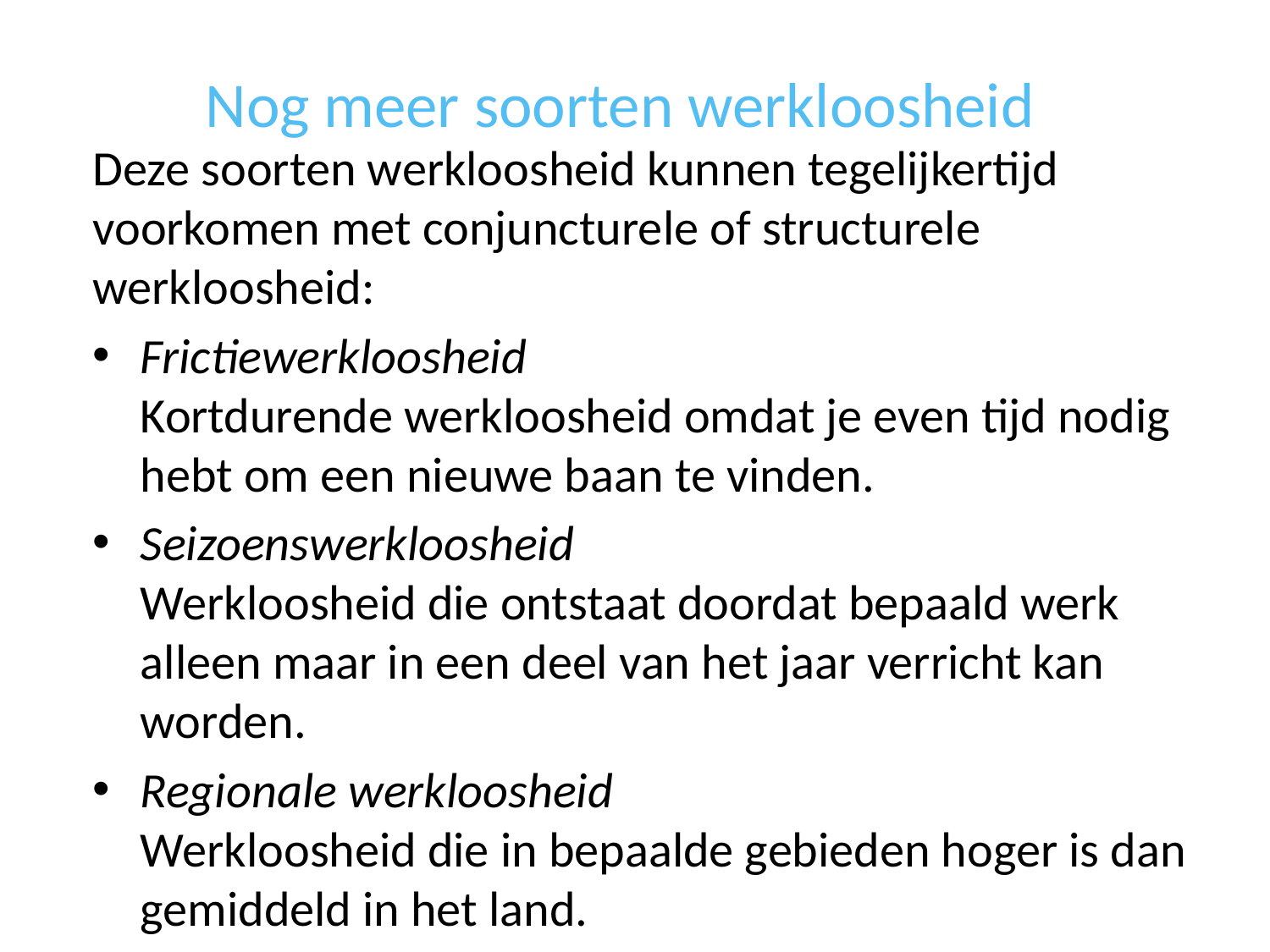

Nog meer soorten werkloosheid
Deze soorten werkloosheid kunnen tegelijkertijd voorkomen met conjuncturele of structurele werkloosheid:
Frictiewerkloosheid
Kortdurende werkloosheid omdat je even tijd nodig hebt om een nieuwe baan te vinden.
Seizoenswerkloosheid
Werkloosheid die ontstaat doordat bepaald werk alleen maar in een deel van het jaar verricht kan worden.
Regionale werkloosheid
Werkloosheid die in bepaalde gebieden hoger is dan gemiddeld in het land.